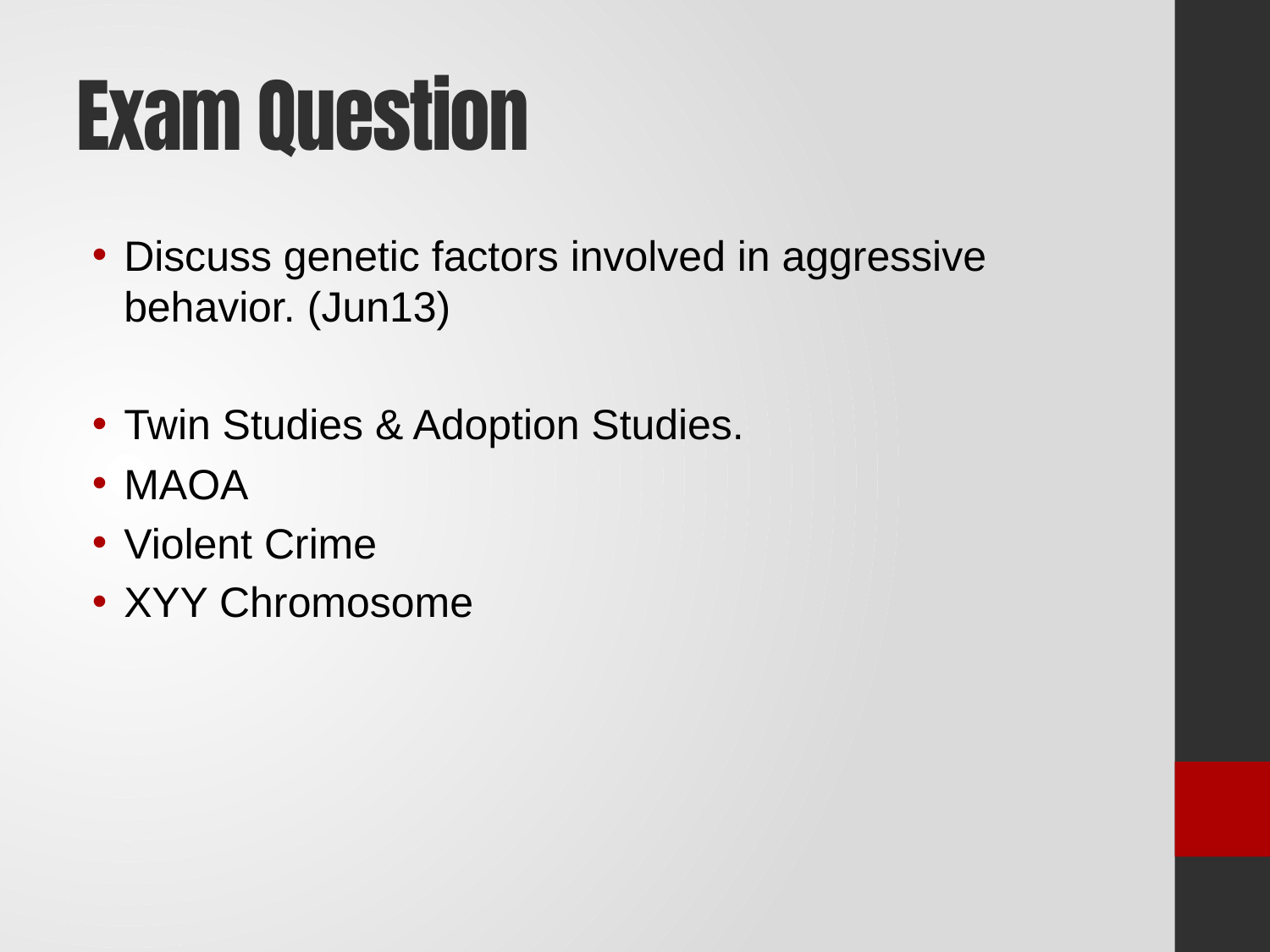

# Exam Question
Discuss genetic factors involved in aggressive behavior. (Jun13)

Twin Studies & Adoption Studies.
MAOA
Violent Crime
XYY Chromosome